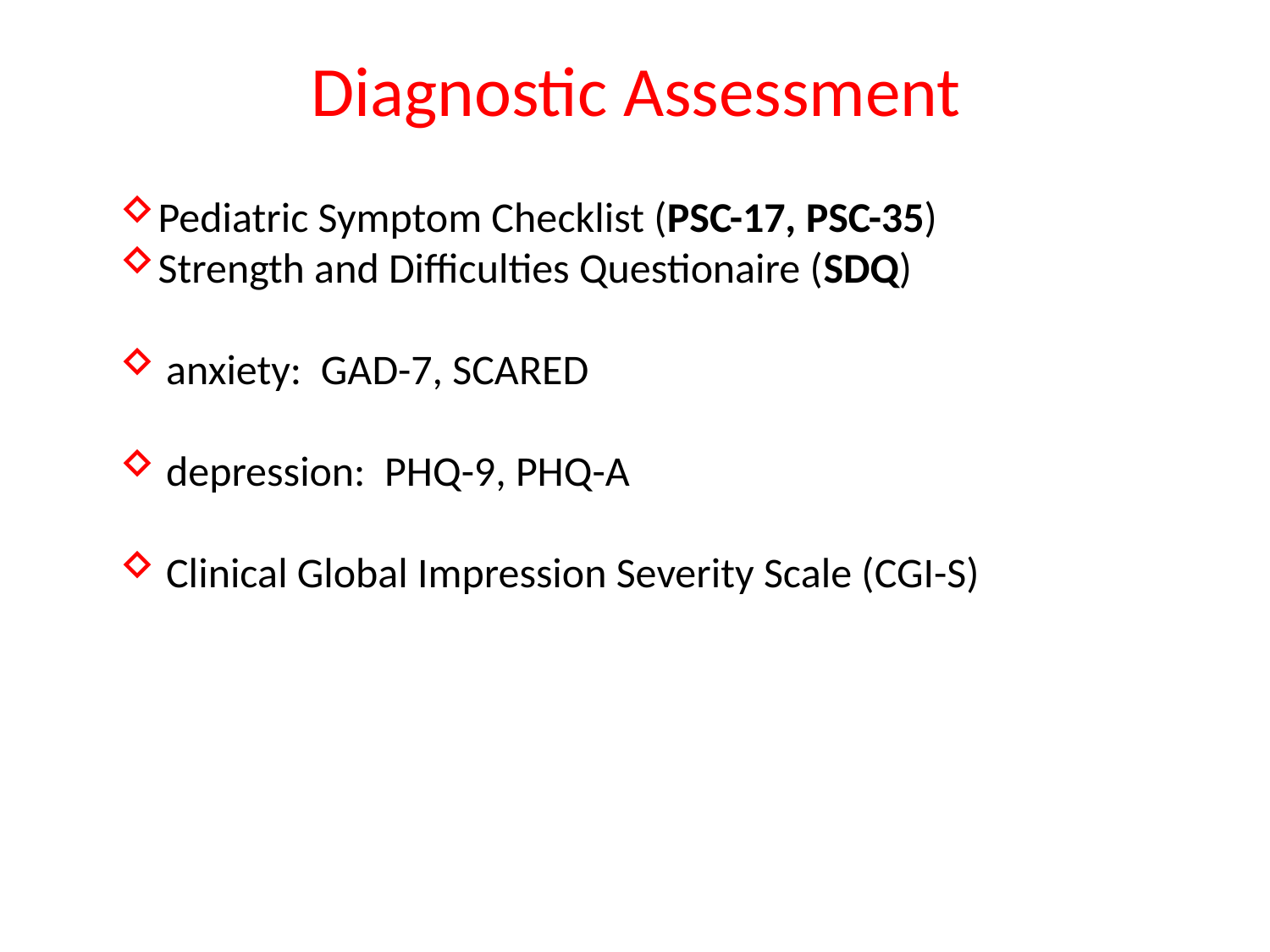

# Diagnostic Assessment

Pediatric Symptom Checklist (PSC-17, PSC-35)
Strength and Difficulties Questionaire (SDQ)

anxiety:  GAD-7, SCARED

depression:  PHQ-9, PHQ-A

Clinical Global Impression Severity Scale (CGI-S)